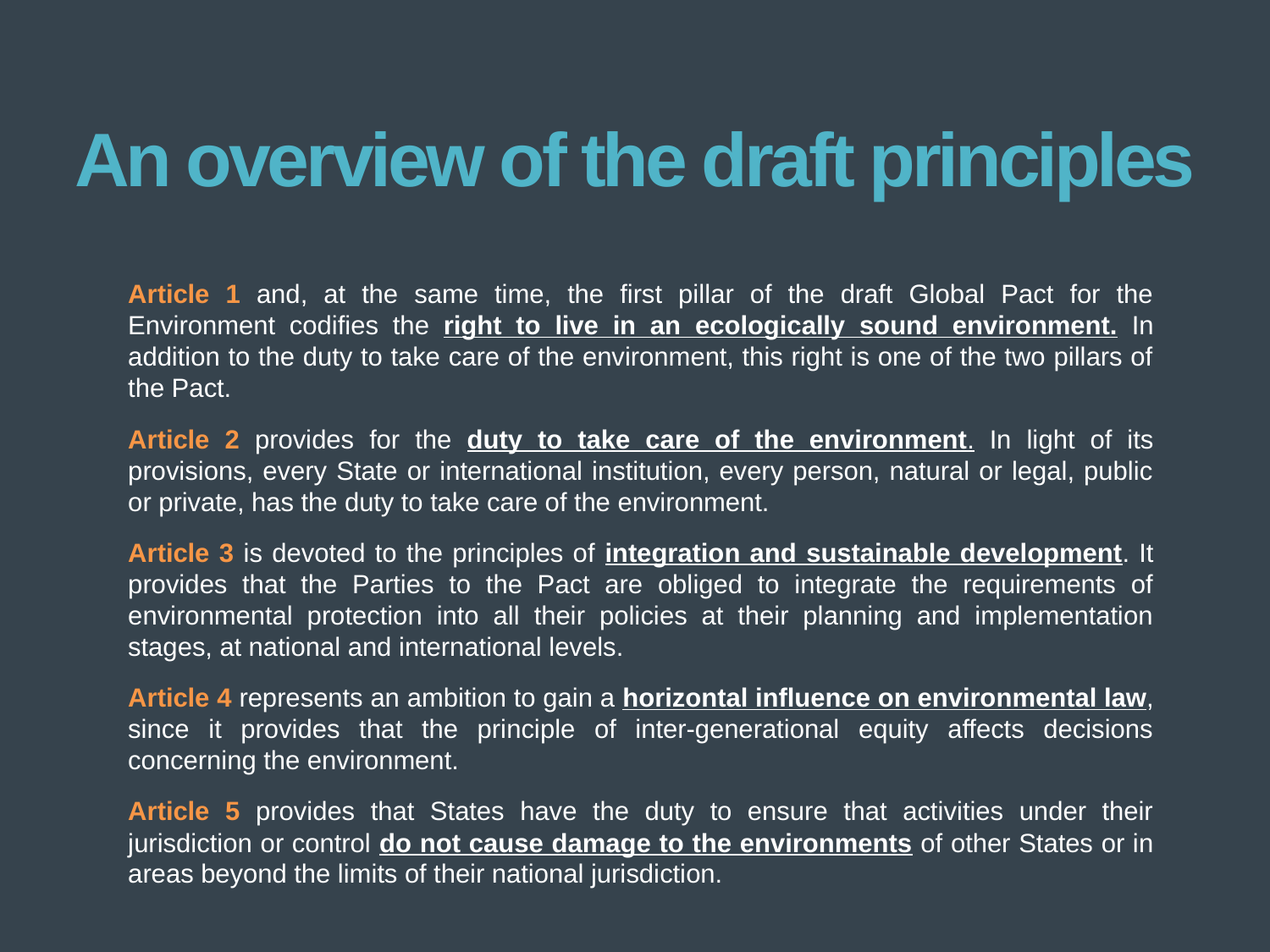

# An overview of the draft principles

Article 1 and, at the same time, the first pillar of the draft Global Pact for the Environment codifies the right to live in an ecologically sound environment. In addition to the duty to take care of the environment, this right is one of the two pillars of the Pact.
Article 2 provides for the duty to take care of the environment. In light of its provisions, every State or international institution, every person, natural or legal, public or private, has the duty to take care of the environment.
Article 3 is devoted to the principles of integration and sustainable development. It provides that the Parties to the Pact are obliged to integrate the requirements of environmental protection into all their policies at their planning and implementation stages, at national and international levels.
Article 4 represents an ambition to gain a horizontal influence on environmental law, since it provides that the principle of inter-generational equity affects decisions concerning the environment.
Article 5 provides that States have the duty to ensure that activities under their jurisdiction or control do not cause damage to the environments of other States or in areas beyond the limits of their national jurisdiction.